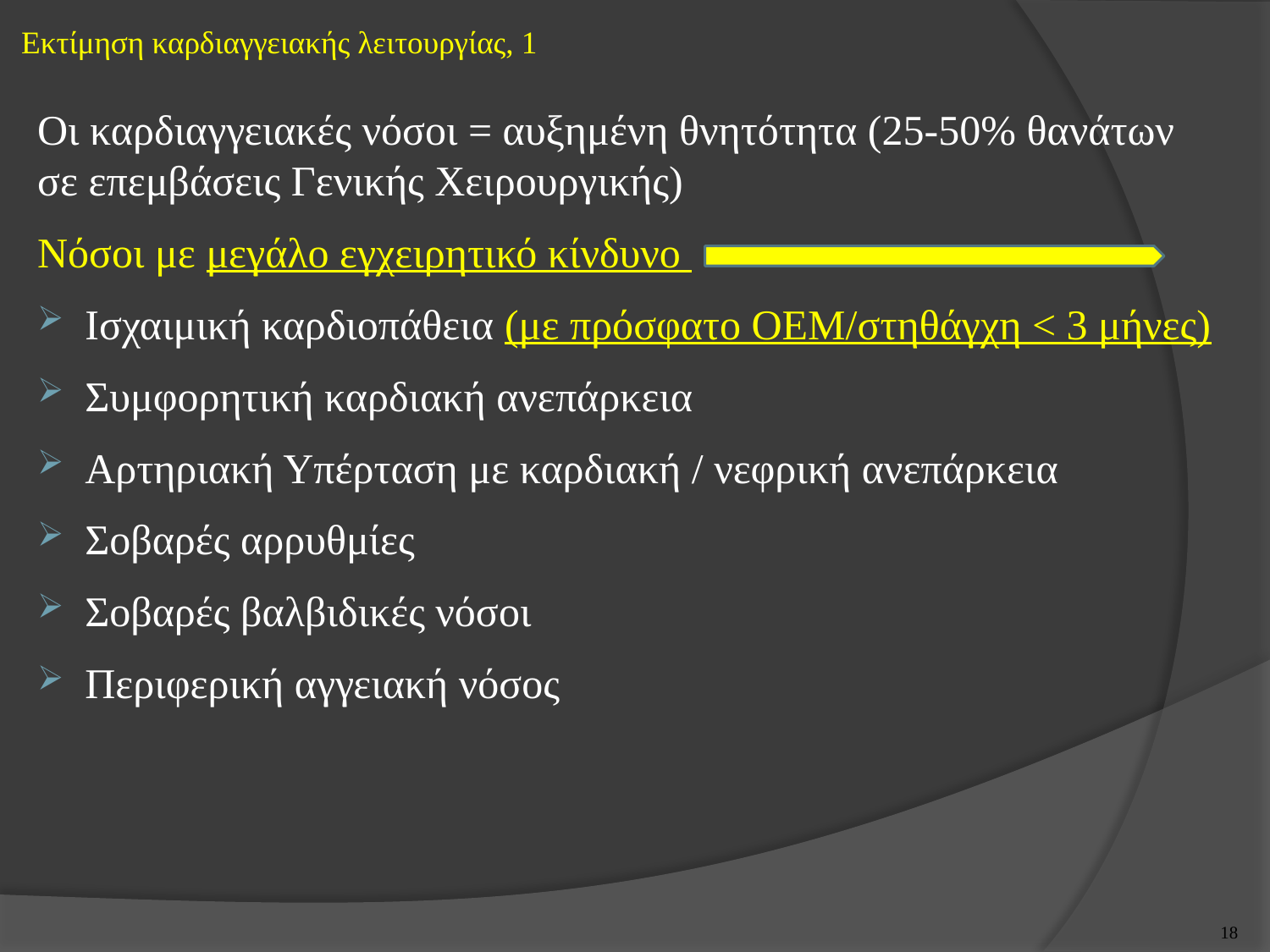

# Εκτίμηση καρδιαγγειακής λειτουργίας, 1
Οι καρδιαγγειακές νόσοι = αυξημένη θνητότητα (25-50% θανάτων σε επεμβάσεις Γενικής Χειρουργικής)
Νόσοι με μεγάλο εγχειρητικό κίνδυνο
Ισχαιμική καρδιοπάθεια (με πρόσφατο ΟΕΜ/στηθάγχη < 3 μήνες)
Συμφορητική καρδιακή ανεπάρκεια
Αρτηριακή Υπέρταση με καρδιακή / νεφρική ανεπάρκεια
Σοβαρές αρρυθμίες
Σοβαρές βαλβιδικές νόσοι
Περιφερική αγγειακή νόσος

18